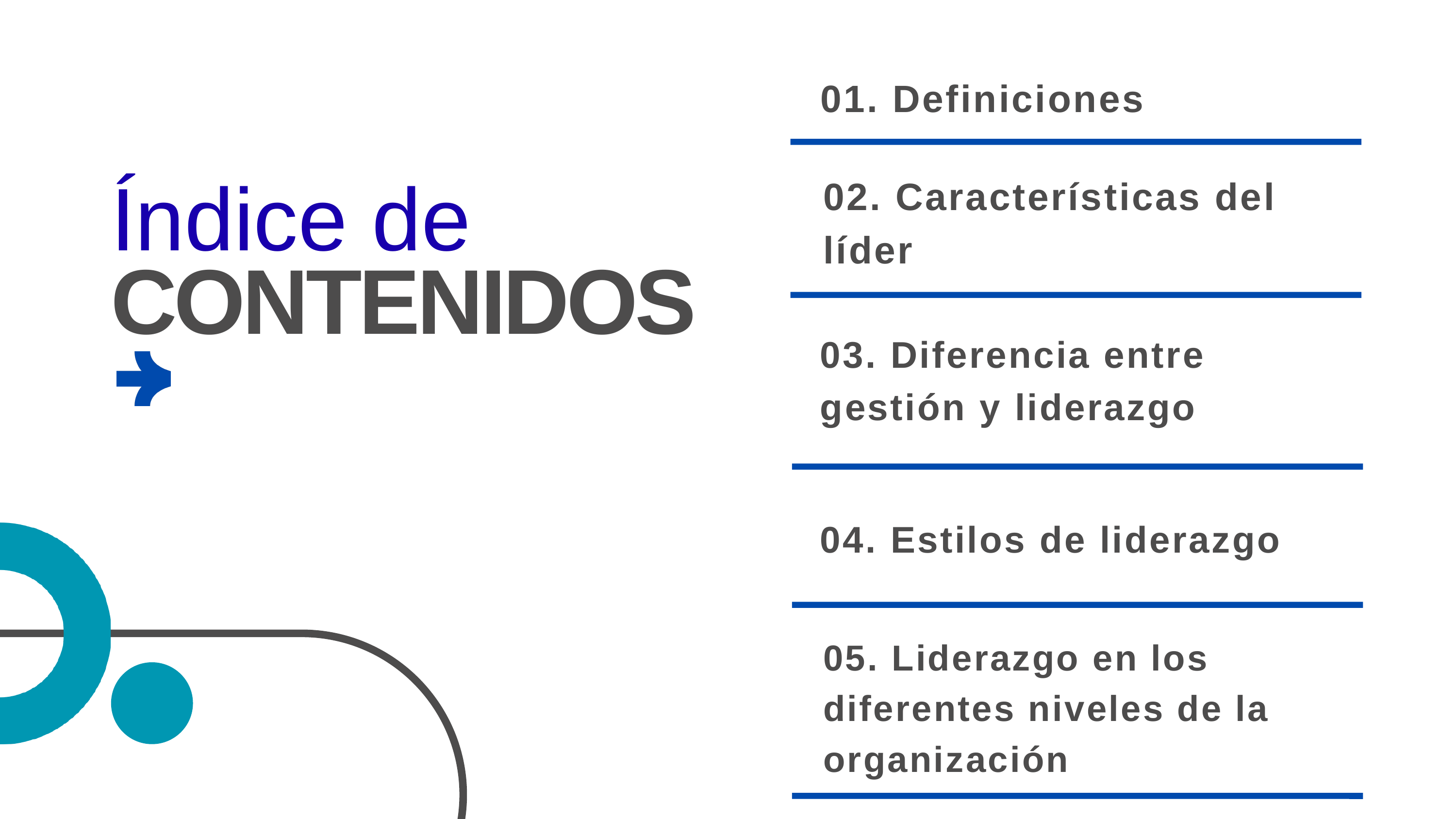

01. Definiciones

02. Características del líder

03. Diferencia entre gestión y liderazgo

04. Estilos de liderazgo

05. Liderazgo en los diferentes niveles de la organización

Índice de
CONTENIDOS